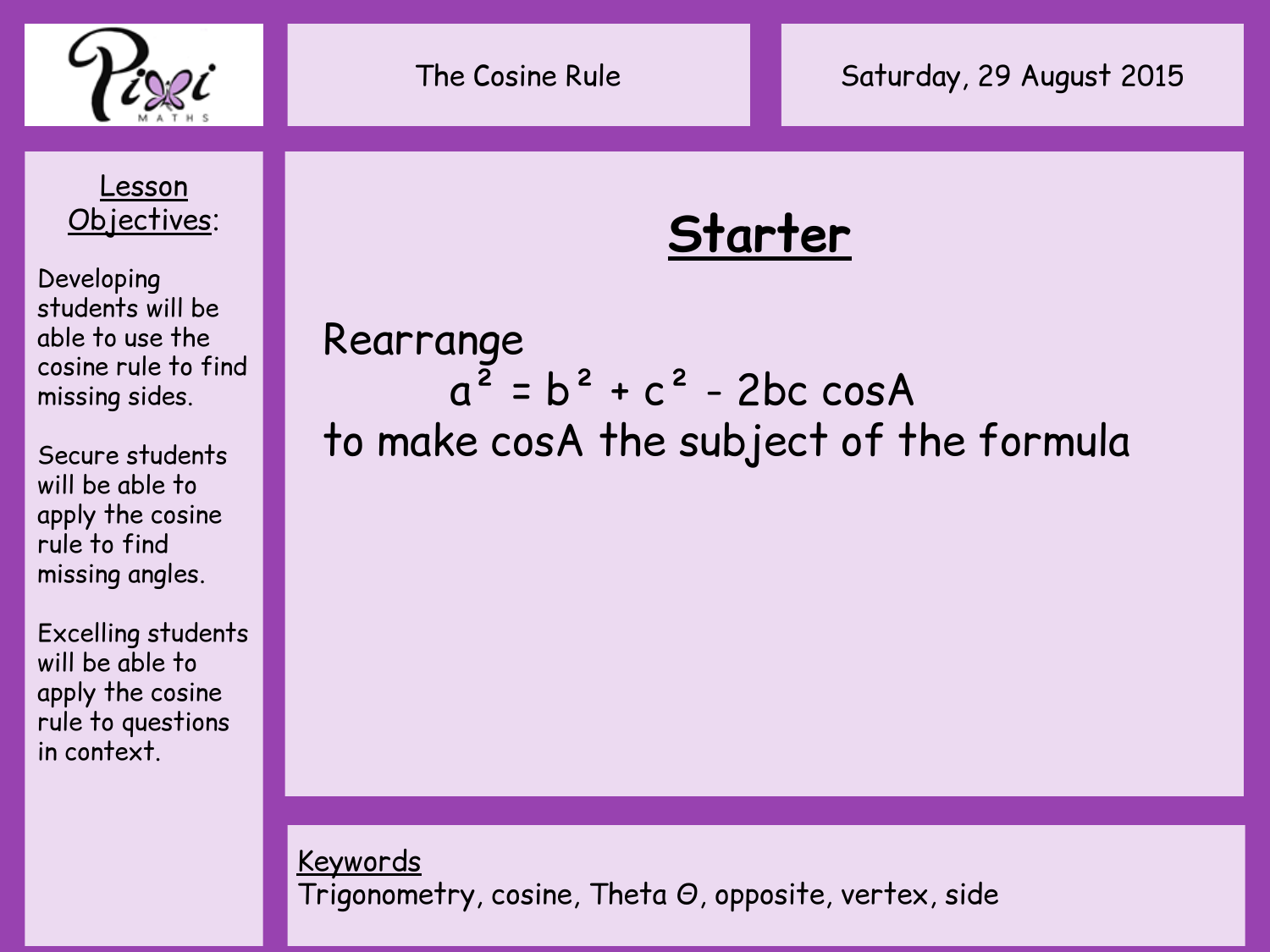

Starter
Rearrange
	a² = b² + c² - 2bc cosA
to make cosA the subject of the formula